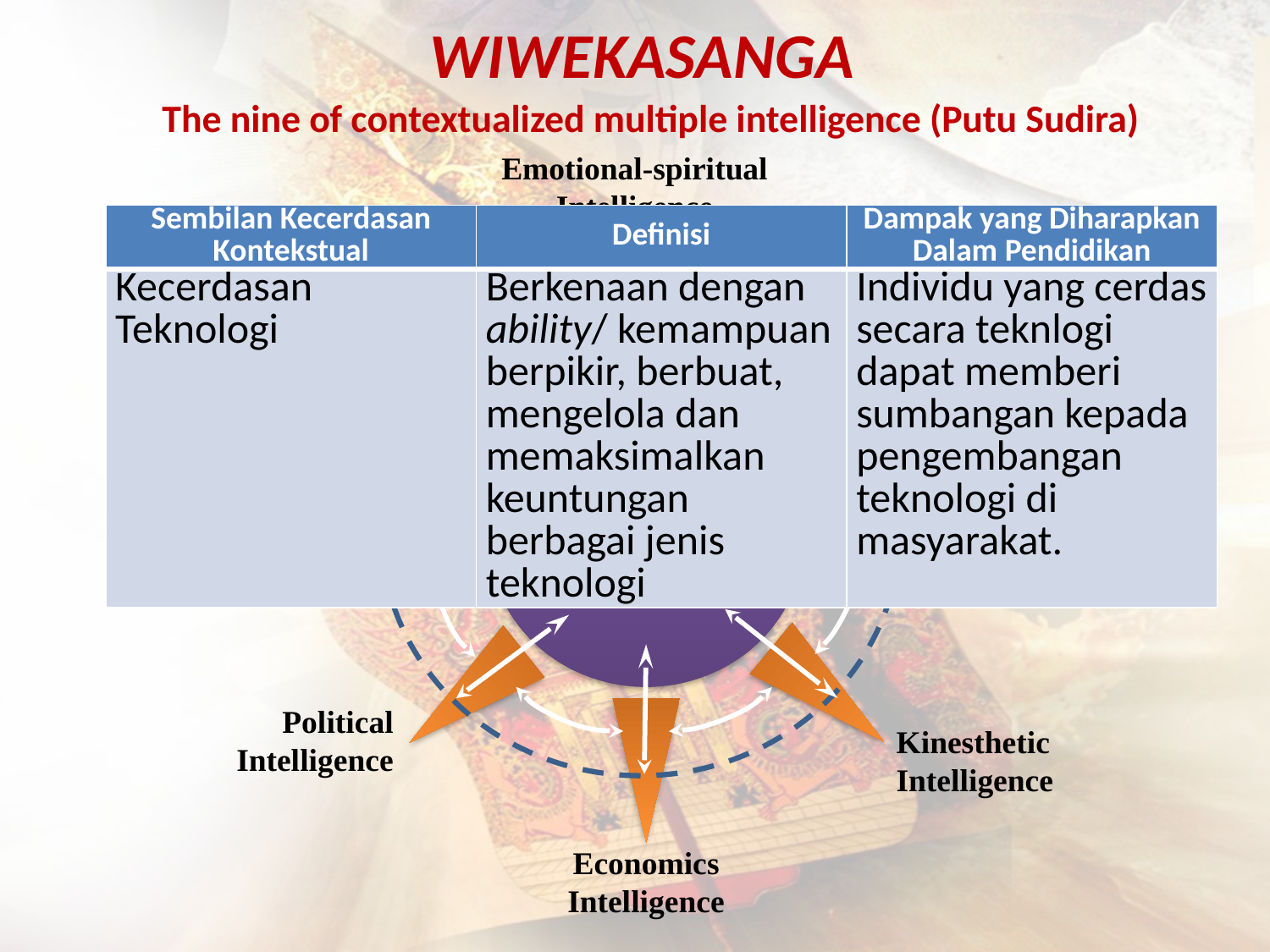

# WIWEKASANGA The nine of contextualized multiple intelligence (Putu Sudira)
Emotional-spiritual Intelligence

Art-cultural Intelligence
Socio-ecological Intelligence

Learning Intelligence
Technology Intelligence
Intellectual Intelligence

Political Intelligence
Kinesthetic Intelligence
Economics Intelligence
| Sembilan Kecerdasan Kontekstual | Definisi | Dampak yang Diharapkan Dalam Pendidikan |
| --- | --- | --- |
| Kecerdasan Teknologi | Berkenaan dengan ability/ kemampuan berpikir, berbuat, mengelola dan memaksimalkan keuntungan berbagai jenis teknologi | Individu yang cerdas secara teknlogi dapat memberi sumbangan kepada pengembangan teknologi di masyarakat. |